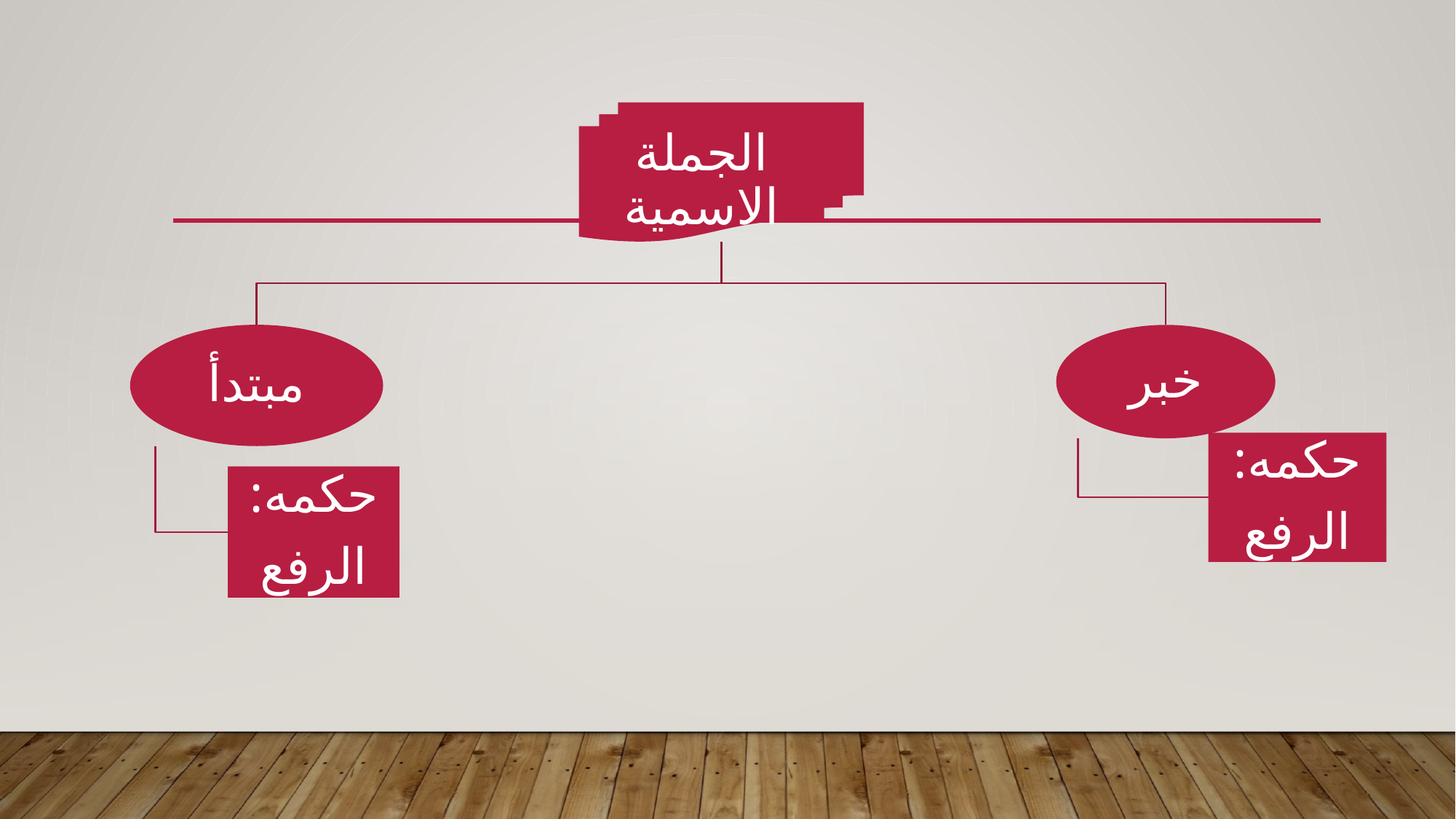

#
الجملة الاسمية
خبر
حكمه:
الرفع
مبتدأ
حكمه:
الرفع